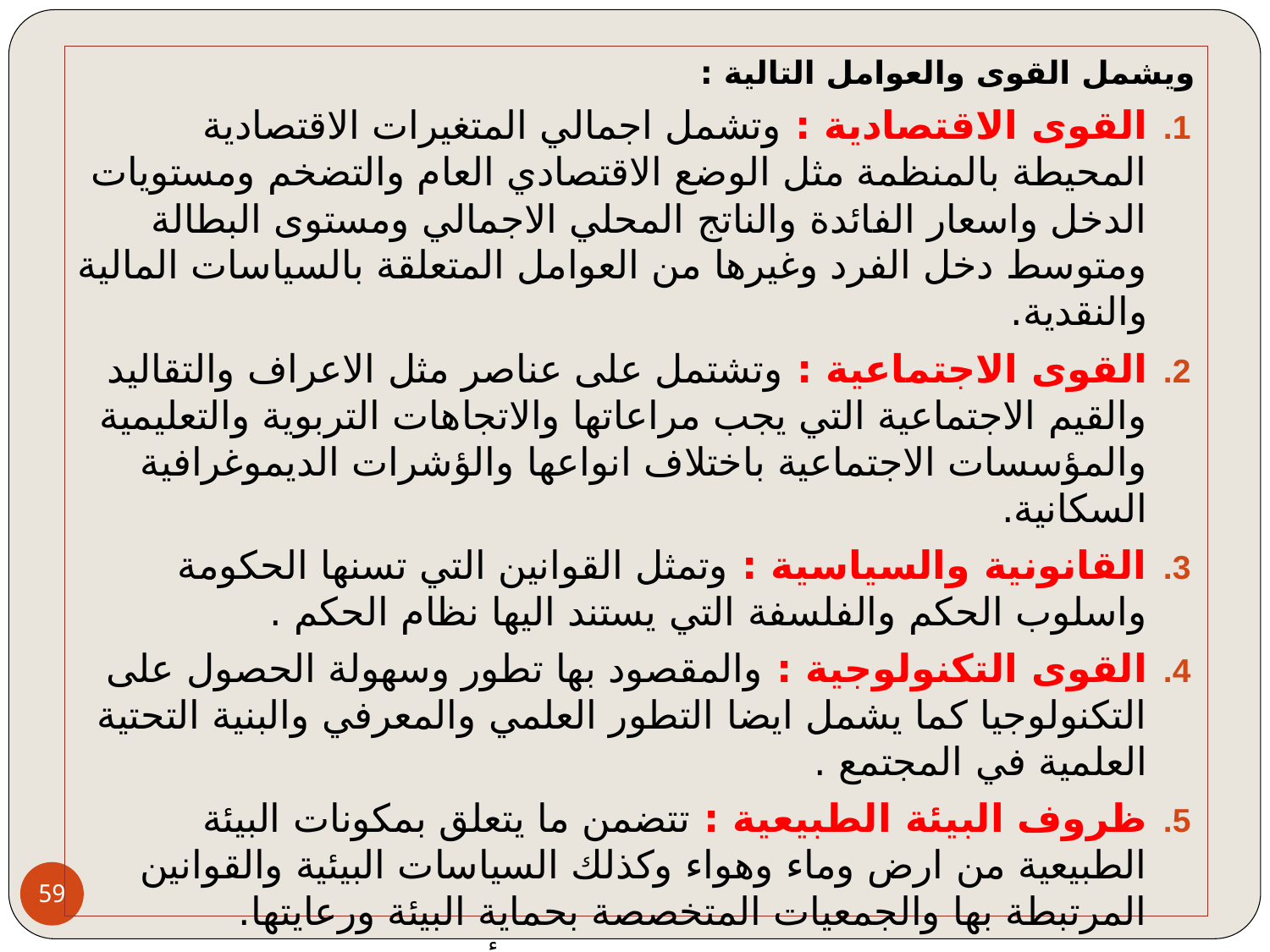

ويشمل القوى والعوامل التالية :
القوى الاقتصادية : وتشمل اجمالي المتغيرات الاقتصادية المحيطة بالمنظمة مثل الوضع الاقتصادي العام والتضخم ومستويات الدخل واسعار الفائدة والناتج المحلي الاجمالي ومستوى البطالة ومتوسط دخل الفرد وغيرها من العوامل المتعلقة بالسياسات المالية والنقدية.
القوى الاجتماعية : وتشتمل على عناصر مثل الاعراف والتقاليد والقيم الاجتماعية التي يجب مراعاتها والاتجاهات التربوية والتعليمية والمؤسسات الاجتماعية باختلاف انواعها والؤشرات الديموغرافية السكانية.
القانونية والسياسية : وتمثل القوانين التي تسنها الحكومة واسلوب الحكم والفلسفة التي يستند اليها نظام الحكم .
القوى التكنولوجية : والمقصود بها تطور وسهولة الحصول على التكنولوجيا كما يشمل ايضا التطور العلمي والمعرفي والبنية التحتية العلمية في المجتمع .
ظروف البيئة الطبيعية : تتضمن ما يتعلق بمكونات البيئة الطبيعية من ارض وماء وهواء وكذلك السياسات البيئية والقوانين المرتبطة بها والجمعيات المتخصصة بحماية البيئة ورعايتها.
البعد الدولي : ويقصد به المدى الذي تتأثر به منظمة الاعمال من قبل المنظمات الموجودة في دول اخرى او بقوانين وتشريعات تلك الدول .
59